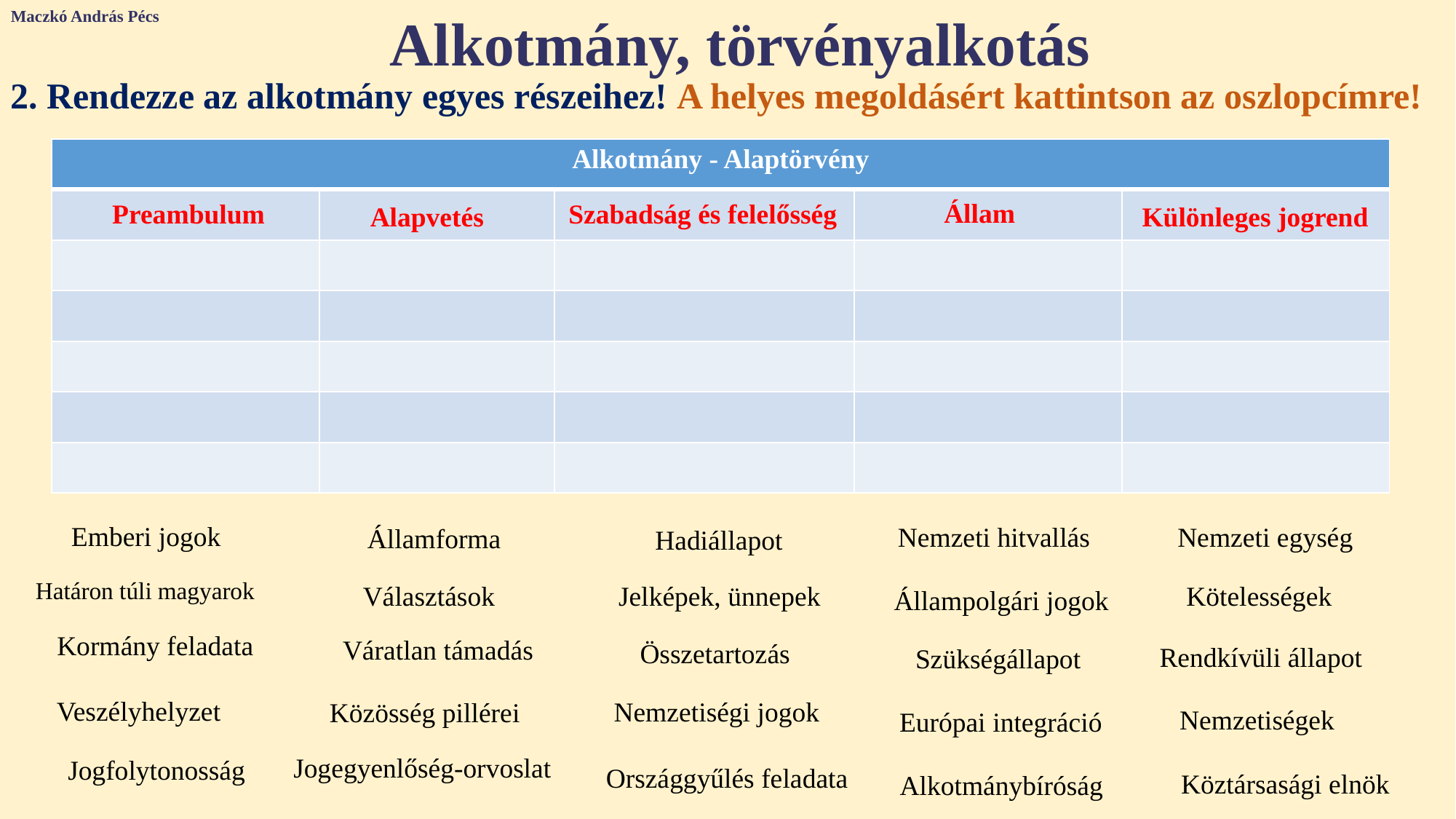

Maczkó András Pécs
Alkotmány, törvényalkotás
2. Rendezze az alkotmány egyes részeihez! A helyes megoldásért kattintson az oszlopcímre!
| Alkotmány - Alaptörvény |  |  |  |  |
| --- | --- | --- | --- | --- |
|  |  |  |  |  |
|  |  |  |  |  |
|  |  |  |  |  |
|  |  |  |  |  |
|  |  |  |  |  |
|  |  |  |  |  |
Állam
Preambulum
Szabadság és felelősség
Alapvetés
Különleges jogrend
Emberi jogok
Nemzeti hitvallás
Nemzeti egység
Államforma
Hadiállapot
Határon túli magyarok
Kötelességek
Jelképek, ünnepek
Választások
Állampolgári jogok
Kormány feladata
Váratlan támadás
Összetartozás
Rendkívüli állapot
Szükségállapot
Veszélyhelyzet
Nemzetiségi jogok
Közösség pillérei
Nemzetiségek
Európai integráció
Jogegyenlőség-orvoslat
Jogfolytonosság
Országgyűlés feladata
Köztársasági elnök
Alkotmánybíróság